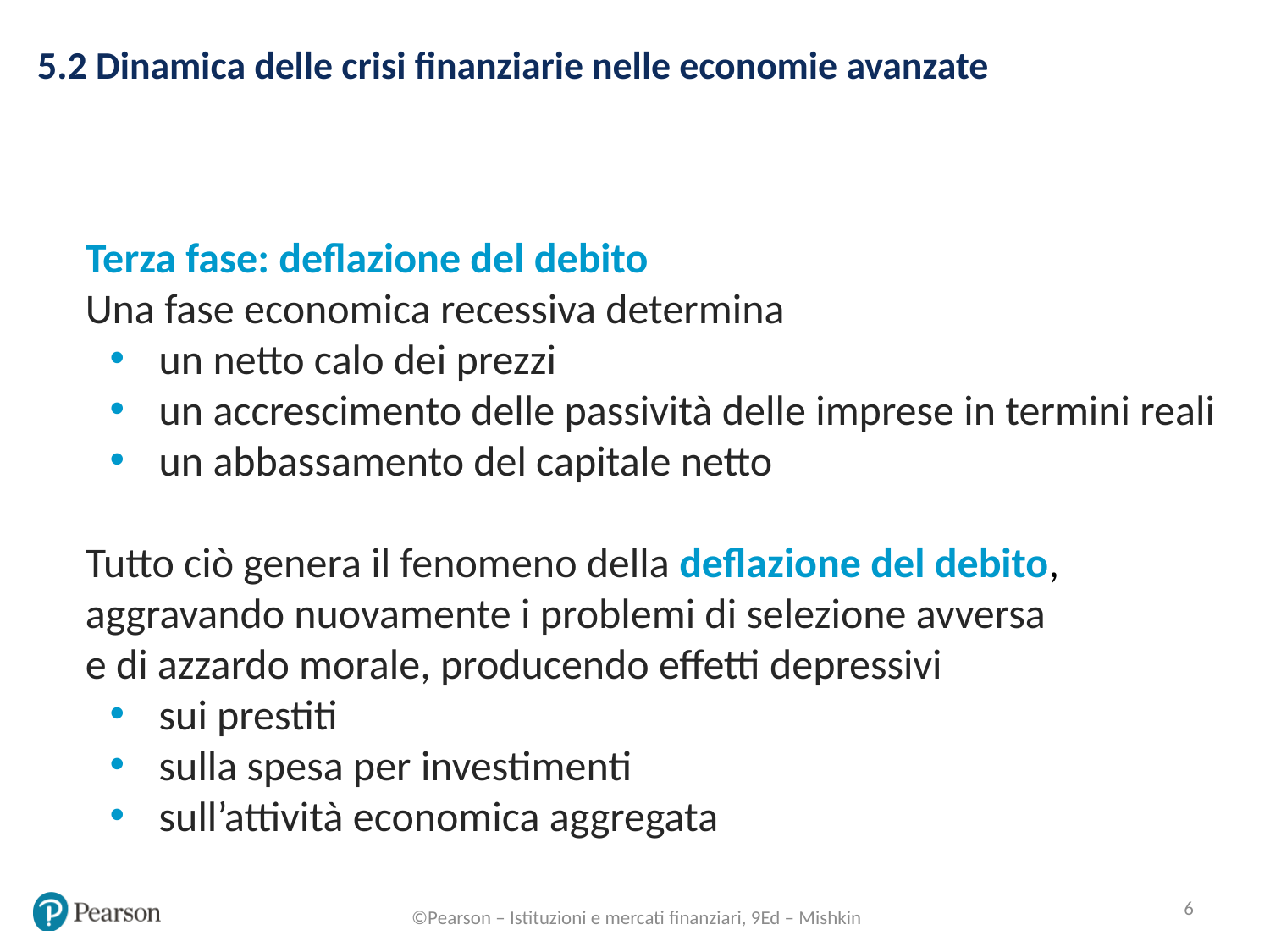

5.2 Dinamica delle crisi finanziarie nelle economie avanzate
Terza fase: deflazione del debito
Una fase economica recessiva determina
un netto calo dei prezzi
un accrescimento delle passività delle imprese in termini reali
un abbassamento del capitale netto

Tutto ciò genera il fenomeno della deflazione del debito, aggravando nuovamente i problemi di selezione avversa
e di azzardo morale, producendo effetti depressivi
sui prestiti
sulla spesa per investimenti
sull’attività economica aggregata
6
©Pearson – Istituzioni e mercati finanziari, 9Ed – Mishkin